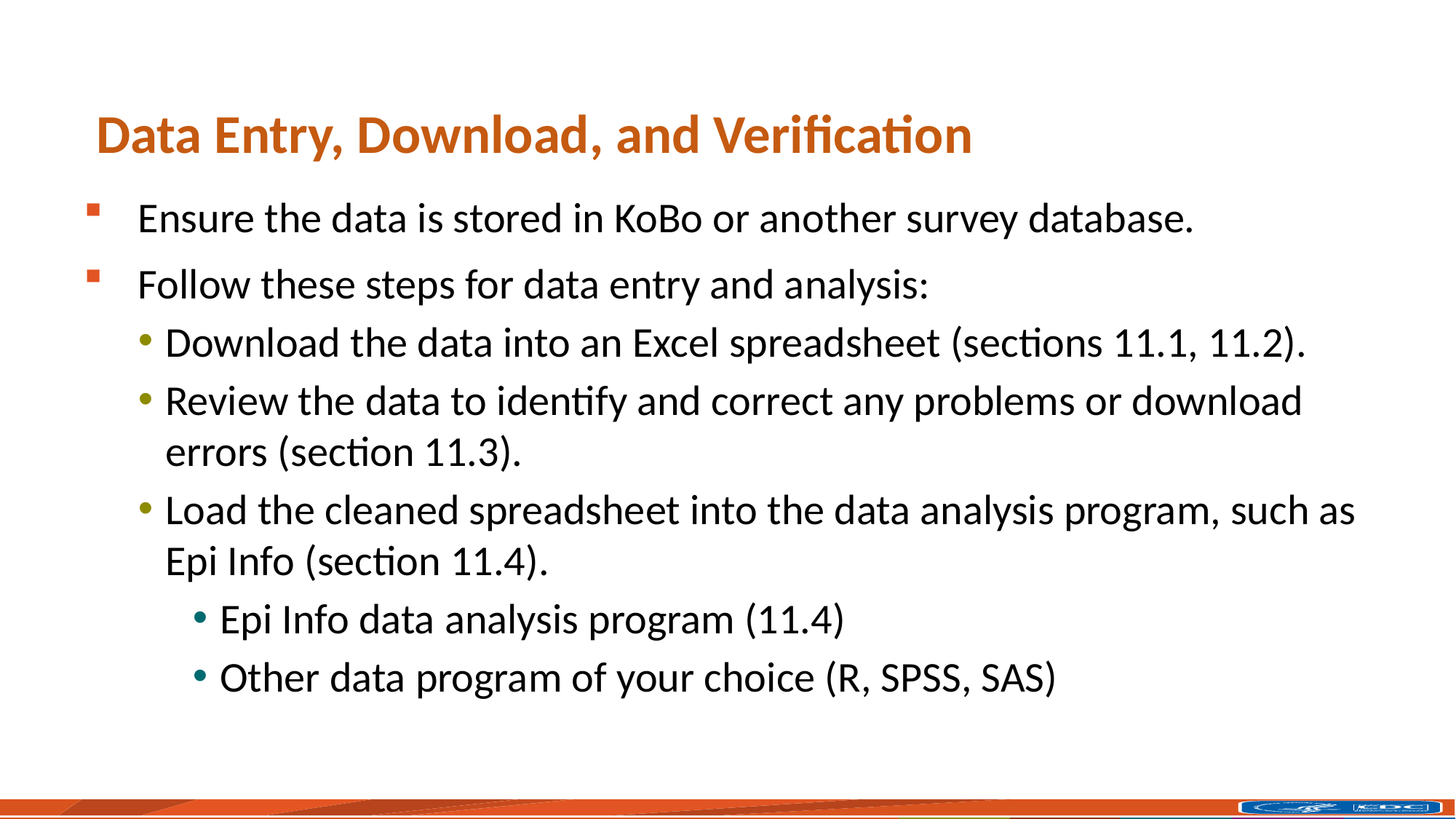

# Data Entry, Download, and Verification
Ensure the data is stored in KoBo or another survey database.
Follow these steps for data entry and analysis:
Download the data into an Excel spreadsheet (sections 11.1, 11.2).
Review the data to identify and correct any problems or download errors (section 11.3).
Load the cleaned spreadsheet into the data analysis program, such as Epi Info (section 11.4).
Epi Info data analysis program (11.4)
Other data program of your choice (R, SPSS, SAS)